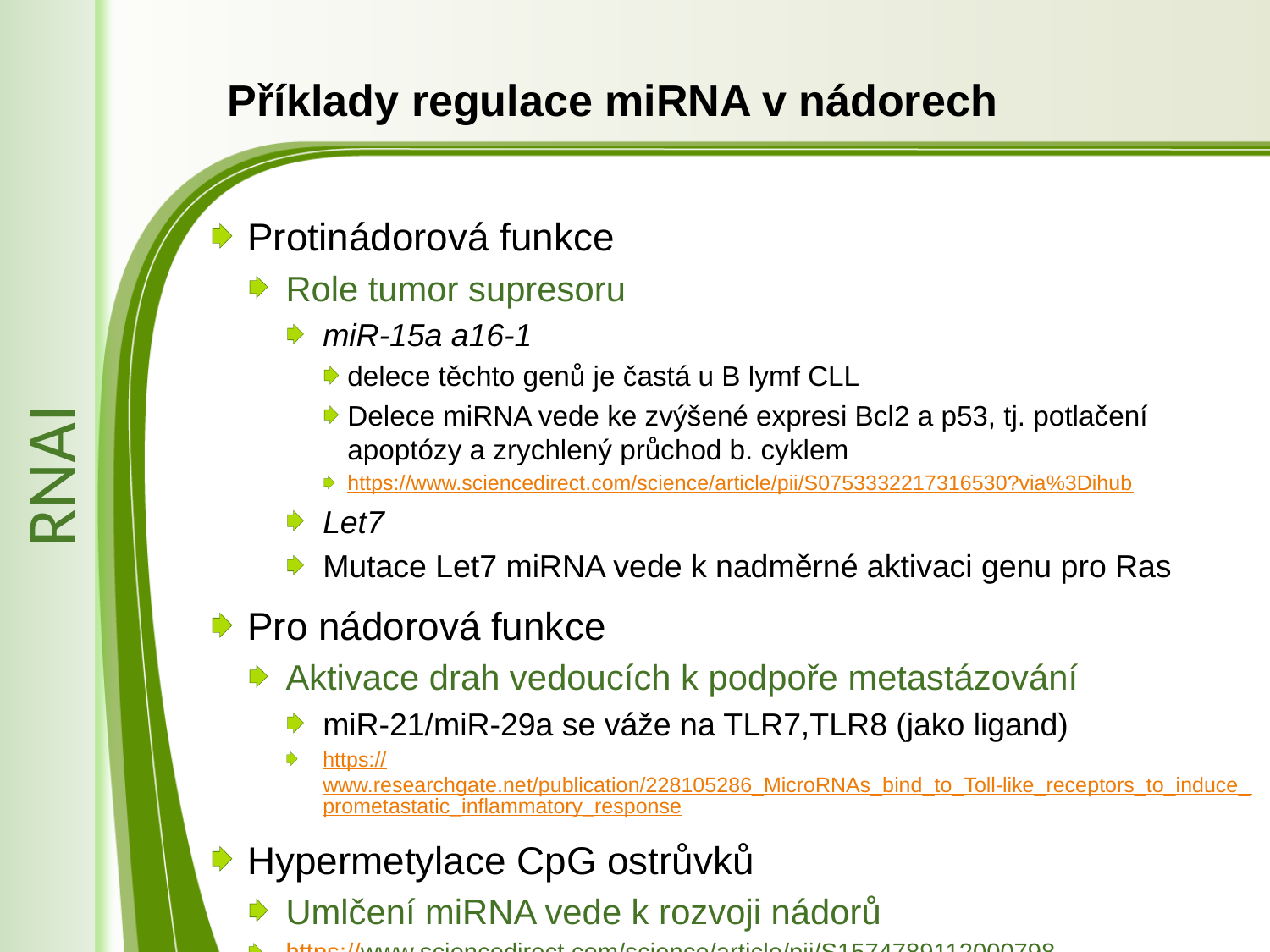

RNAi
# Příklady regulace miRNA v nádorech
Protinádorová funkce
Role tumor supresoru
miR-15a a16-1
delece těchto genů je častá u B lymf CLL
Delece miRNA vede ke zvýšené expresi Bcl2 a p53, tj. potlačení apoptózy a zrychlený průchod b. cyklem
https://www.sciencedirect.com/science/article/pii/S0753332217316530?via%3Dihub
Let7
Mutace Let7 miRNA vede k nadměrné aktivaci genu pro Ras
Pro nádorová funkce
Aktivace drah vedoucích k podpoře metastázování
miR-21/miR-29a se váže na TLR7,TLR8 (jako ligand)
https://www.researchgate.net/publication/228105286_MicroRNAs_bind_to_Toll-like_receptors_to_induce_prometastatic_inflammatory_response
Hypermetylace CpG ostrůvků
Umlčení miRNA vede k rozvoji nádorů
https://www.sciencedirect.com/science/article/pii/S1574789112000798